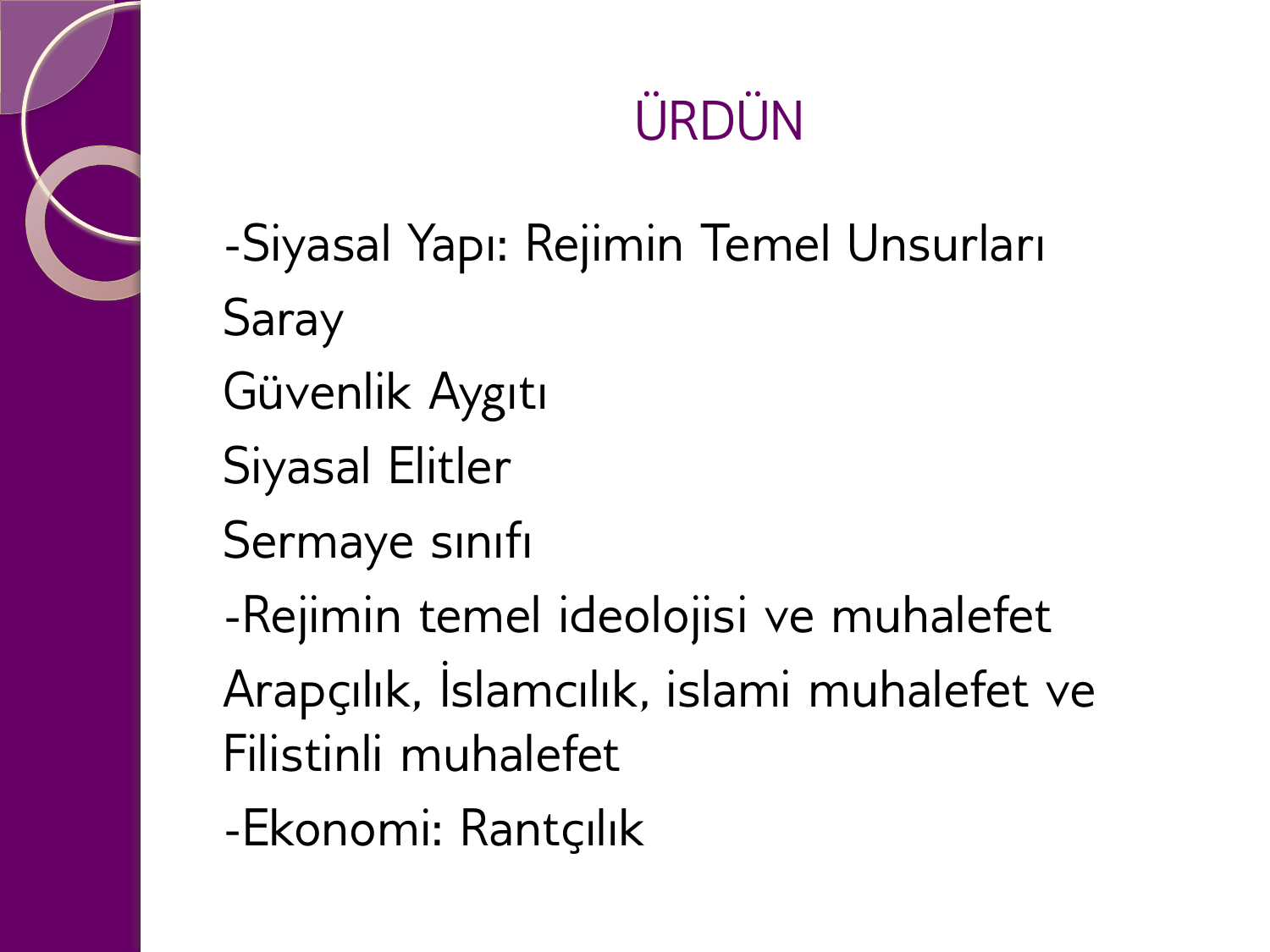

# ÜRDÜN
-Siyasal Yapı: Rejimin Temel Unsurları
Saray
Güvenlik Aygıtı
Siyasal Elitler
Sermaye sınıfı
-Rejimin temel ideolojisi ve muhalefet
Arapçılık, İslamcılık, islami muhalefet ve Filistinli muhalefet
-Ekonomi: Rantçılık